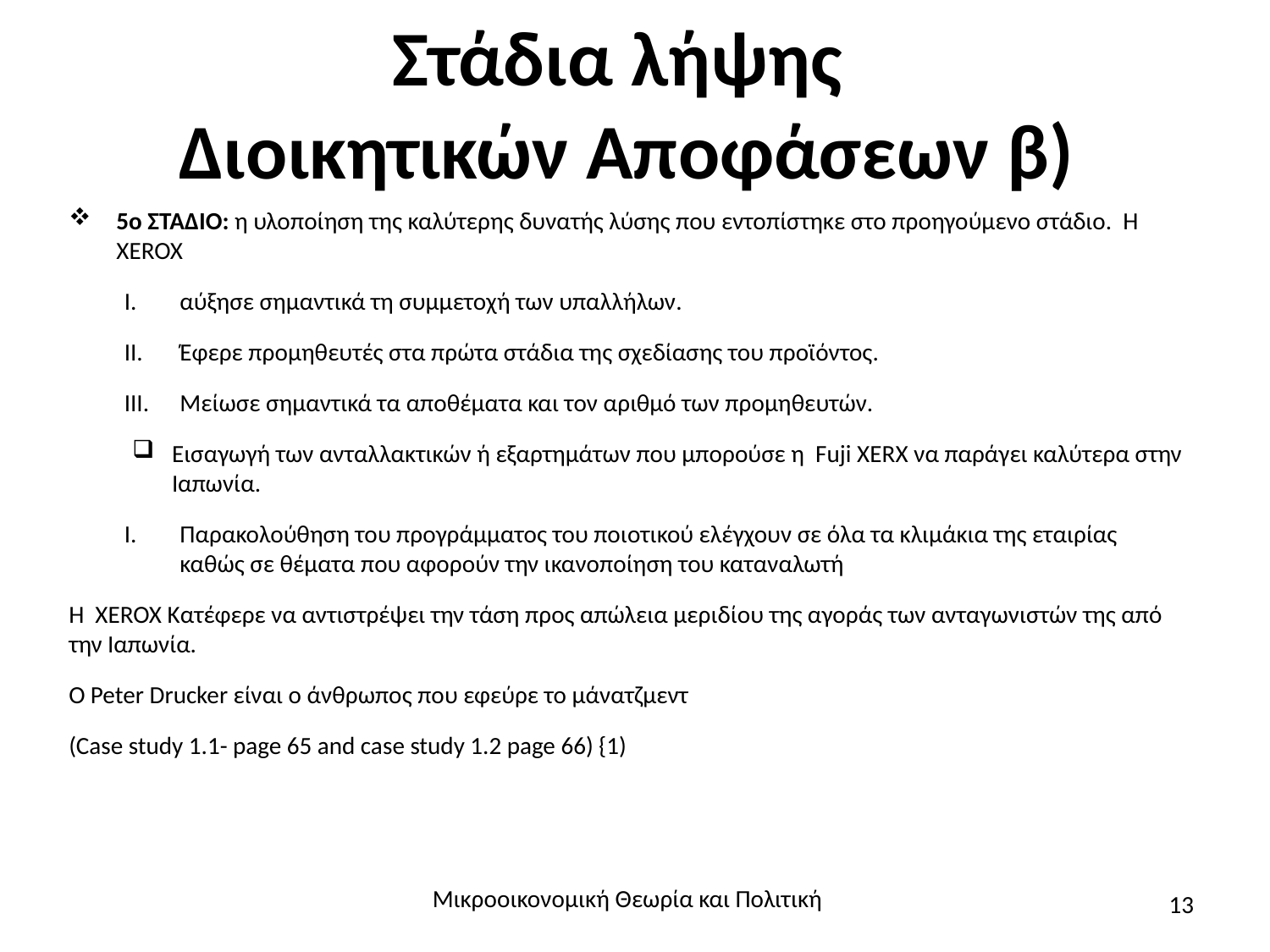

# Στάδια λήψης Διοικητικών Αποφάσεων β)
5ο ΣΤΑΔΙΟ: η υλοποίηση της καλύτερης δυνατής λύσης που εντοπίστηκε στο προηγούμενο στάδιο.  Η XEROX
αύξησε σημαντικά τη συμμετοχή των υπαλλήλων.
Έφερε προμηθευτές στα πρώτα στάδια της σχεδίασης του προϊόντος.
Μείωσε σημαντικά τα αποθέματα και τον αριθμό των προμηθευτών.
Εισαγωγή των ανταλλακτικών ή εξαρτημάτων που μπορούσε η  Fuji XERX να παράγει καλύτερα στην Ιαπωνία.
Παρακολούθηση του προγράμματος του ποιοτικού ελέγχουν σε όλα τα κλιμάκια της εταιρίας καθώς σε θέματα που αφορούν την ικανοποίηση του καταναλωτή
Η  XEROX Κατέφερε να αντιστρέψει την τάση προς απώλεια μεριδίου της αγοράς των ανταγωνιστών της από την Ιαπωνία.
Ο Peter Drucker είναι ο άνθρωπος που εφεύρε το μάνατζμεντ
(Case study 1.1- page 65 and case study 1.2 page 66) {1)
Μικροοικονομική Θεωρία και Πολιτική
13